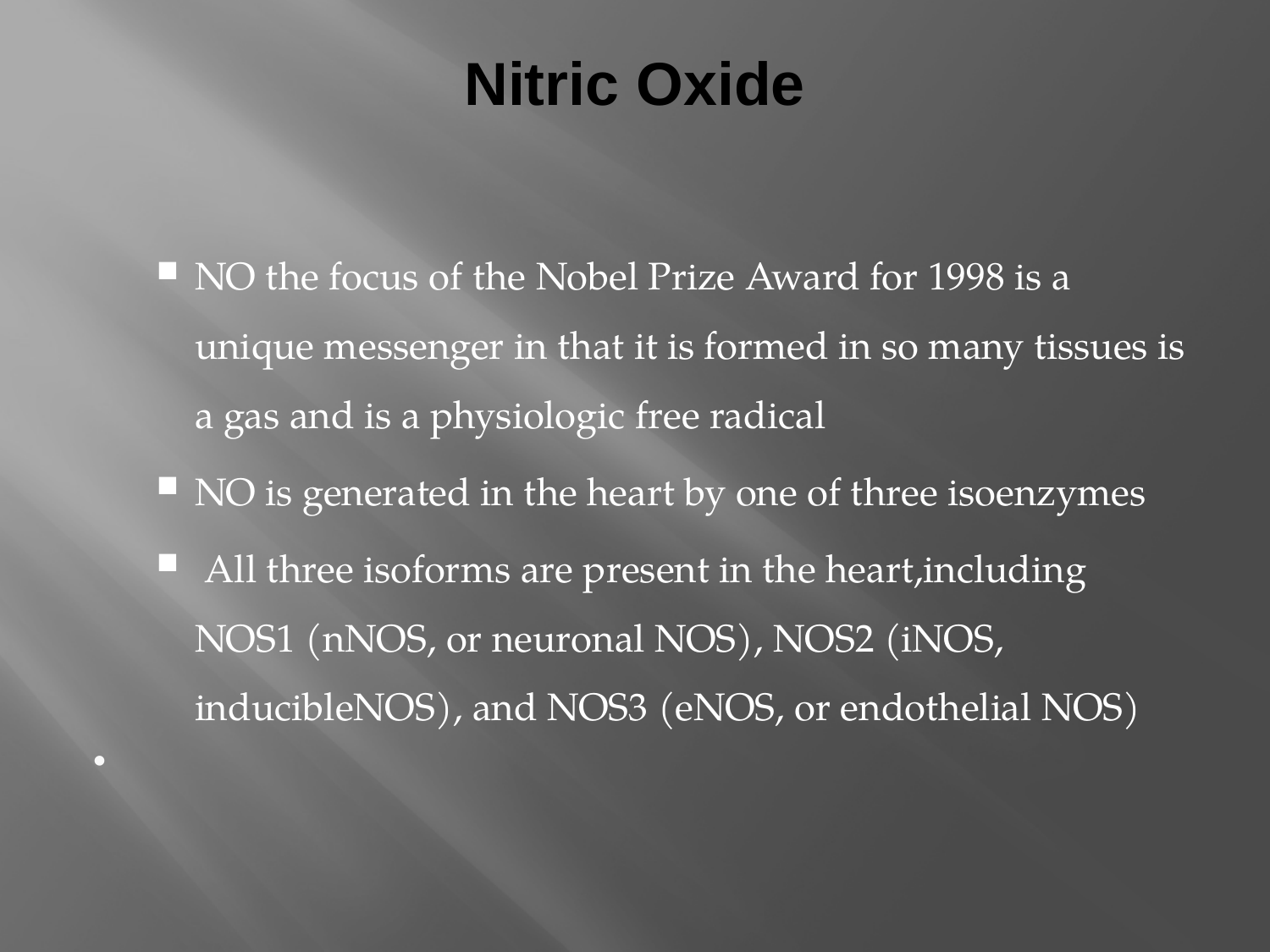

# Nitric Oxide
NO the focus of the Nobel Prize Award for 1998 is a unique messenger in that it is formed in so many tissues is a gas and is a physiologic free radical
NO is generated in the heart by one of three isoenzymes
 All three isoforms are present in the heart,including NOS1 (nNOS, or neuronal NOS), NOS2 (iNOS, inducibleNOS), and NOS3 (eNOS, or endothelial NOS)